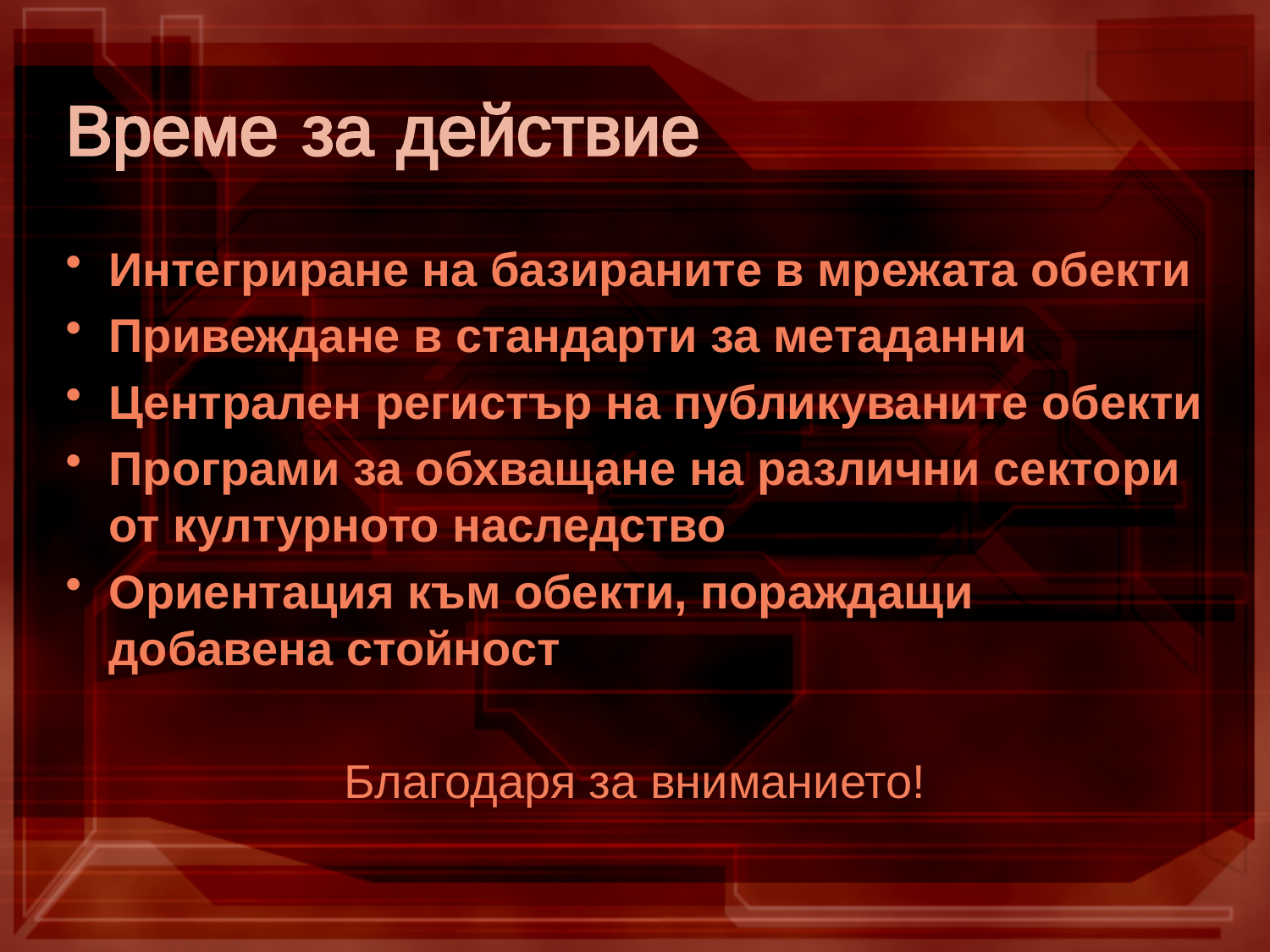

# Време за действие
Интегриране на базираните в мрежата обекти
Привеждане в стандарти за метаданни
Централен регистър на публикуваните обекти
Програми за обхващане на различни сектори от културното наследство
Ориентация към обекти, пораждащи добавена стойност

Благодаря за вниманието!